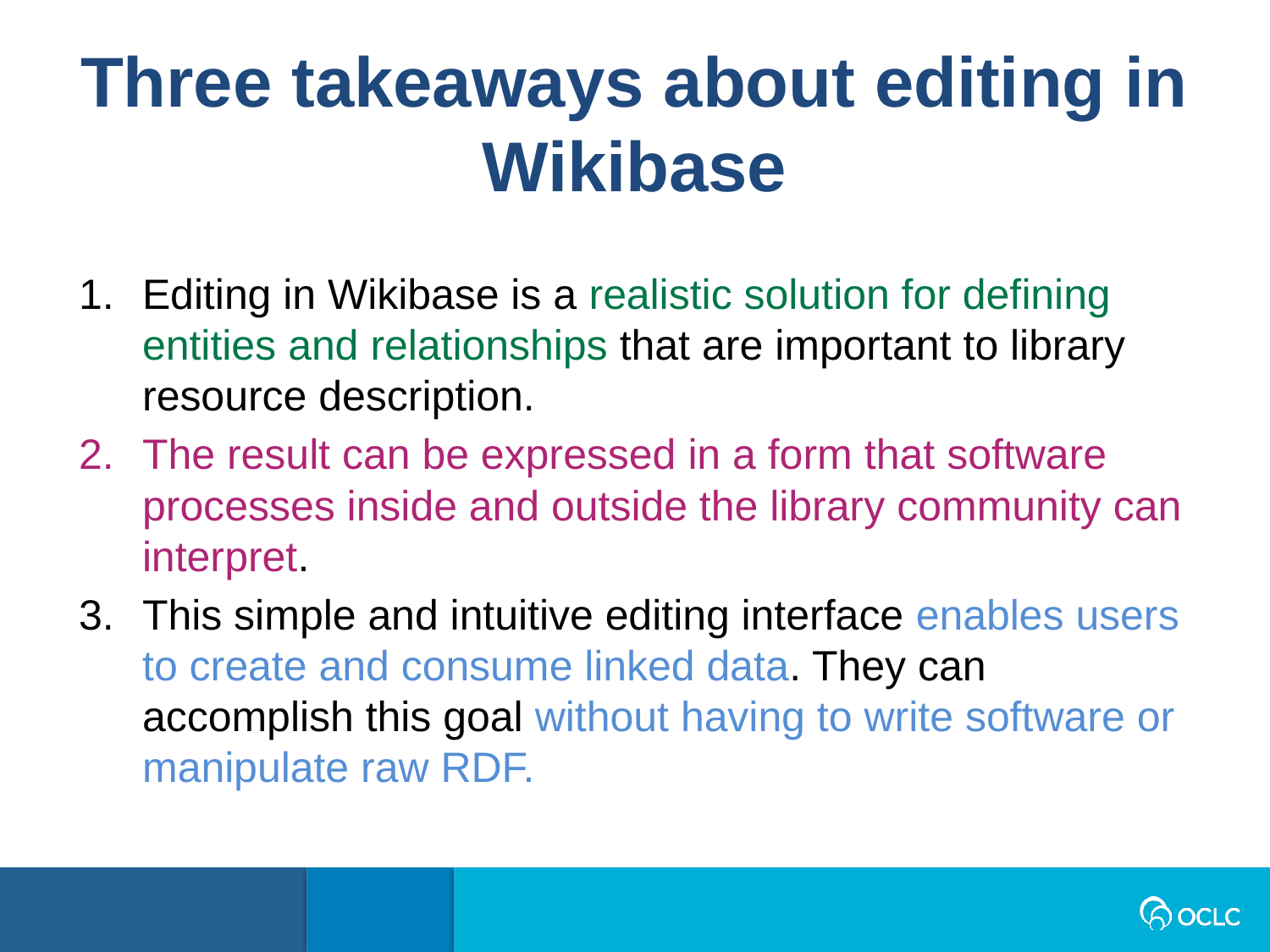

Three takeaways about editing in Wikibase
Editing in Wikibase is a realistic solution for defining entities and relationships that are important to library resource description.
The result can be expressed in a form that software processes inside and outside the library community can interpret.
This simple and intuitive editing interface enables users to create and consume linked data. They can accomplish this goal without having to write software or manipulate raw RDF.